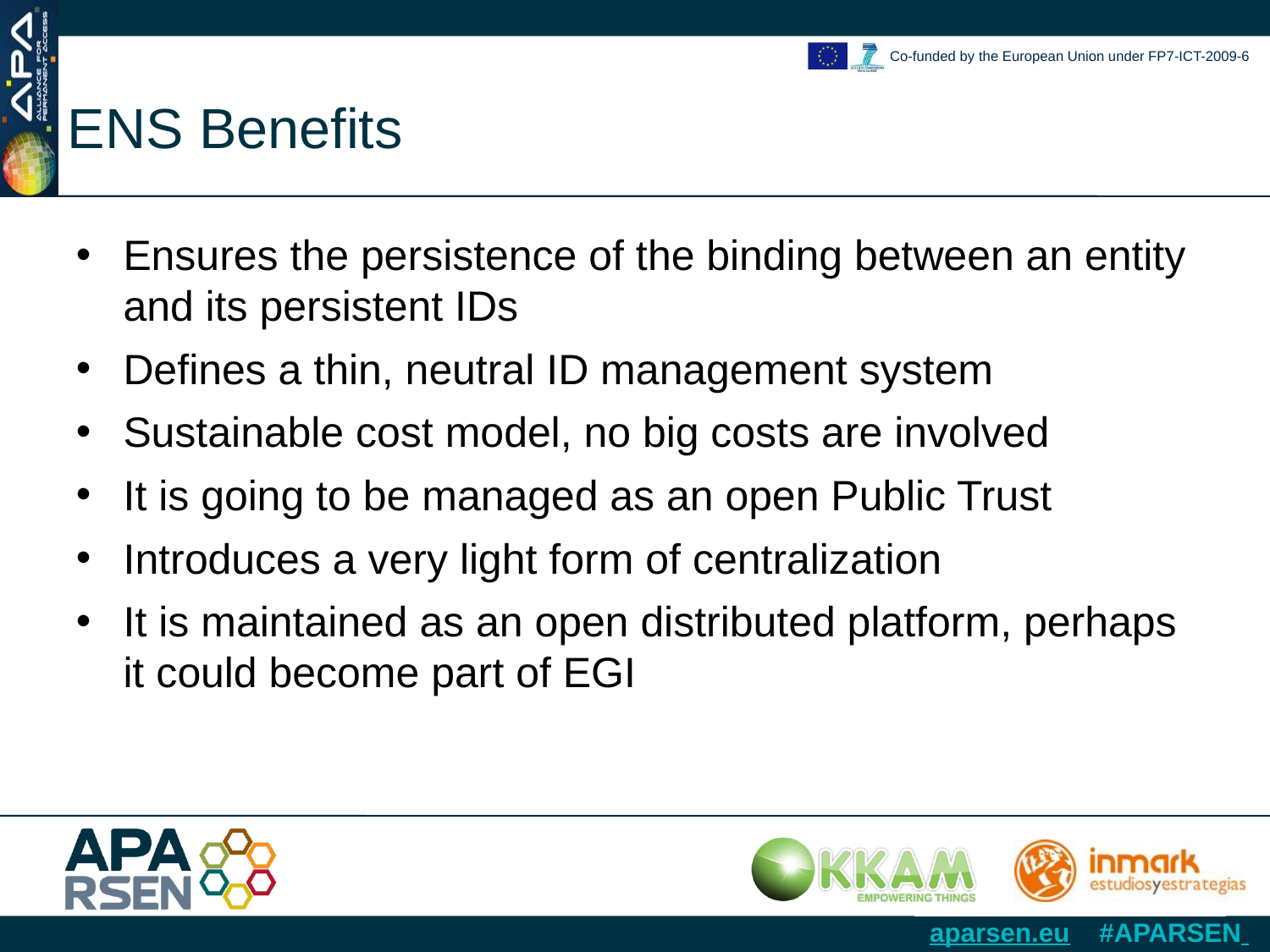

ENS Benefits
Ensures the persistence of the binding between an entity and its persistent IDs
Defines a thin, neutral ID management system
Sustainable cost model, no big costs are involved
It is going to be managed as an open Public Trust
Introduces a very light form of centralization
It is maintained as an open distributed platform, perhaps it could become part of EGI